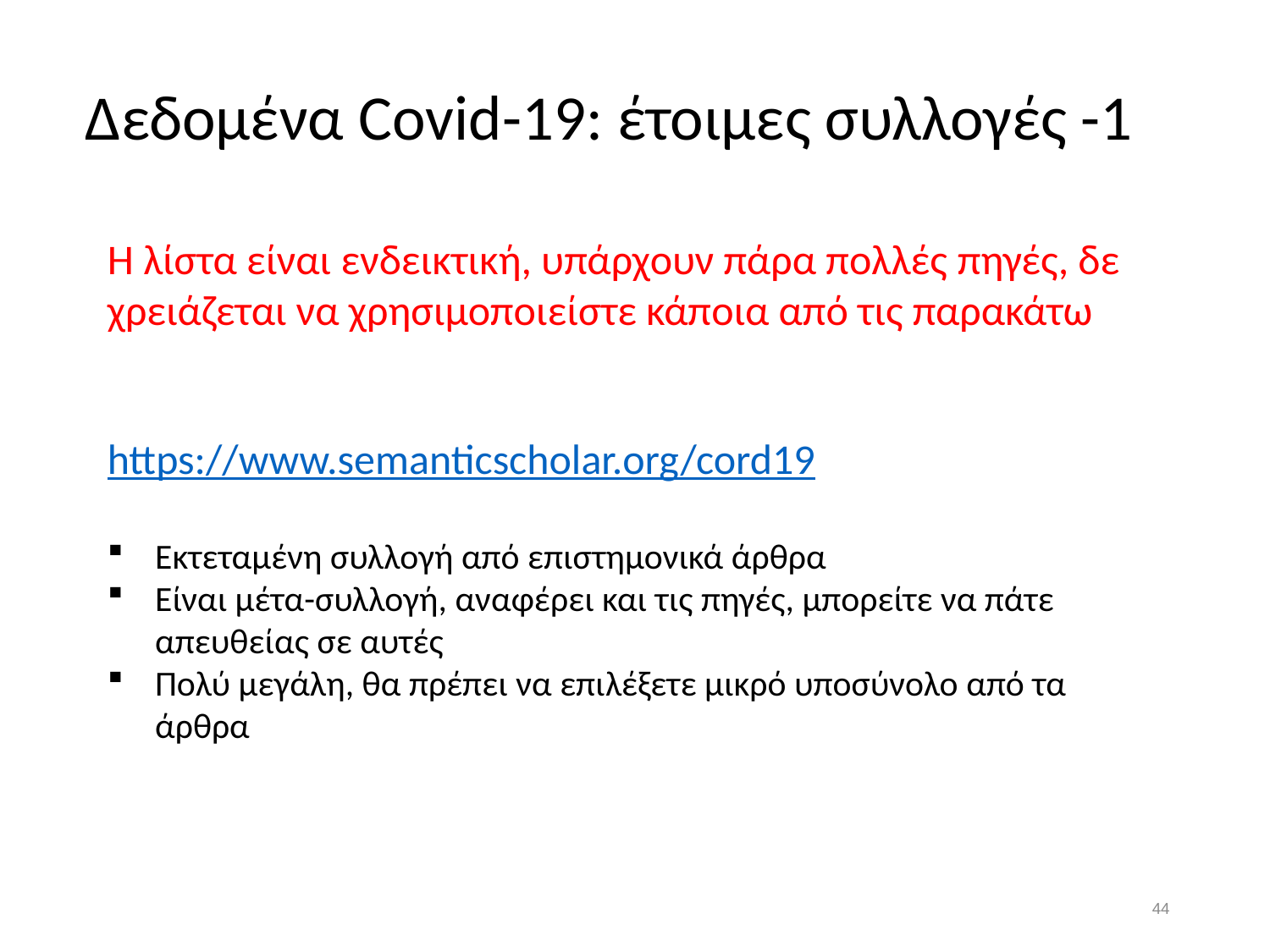

# Δεδομένα Covid-19: έτοιμες συλλογές -1
Η λίστα είναι ενδεικτική, υπάρχουν πάρα πολλές πηγές, δε χρειάζεται να χρησιμοποιείστε κάποια από τις παρακάτω
https://www.semanticscholar.org/cord19

Εκτεταμένη συλλογή από επιστημονικά άρθρα
Είναι μέτα-συλλογή, αναφέρει και τις πηγές, μπορείτε να πάτε απευθείας σε αυτές
Πολύ μεγάλη, θα πρέπει να επιλέξετε μικρό υποσύνολο από τα άρθρα
44